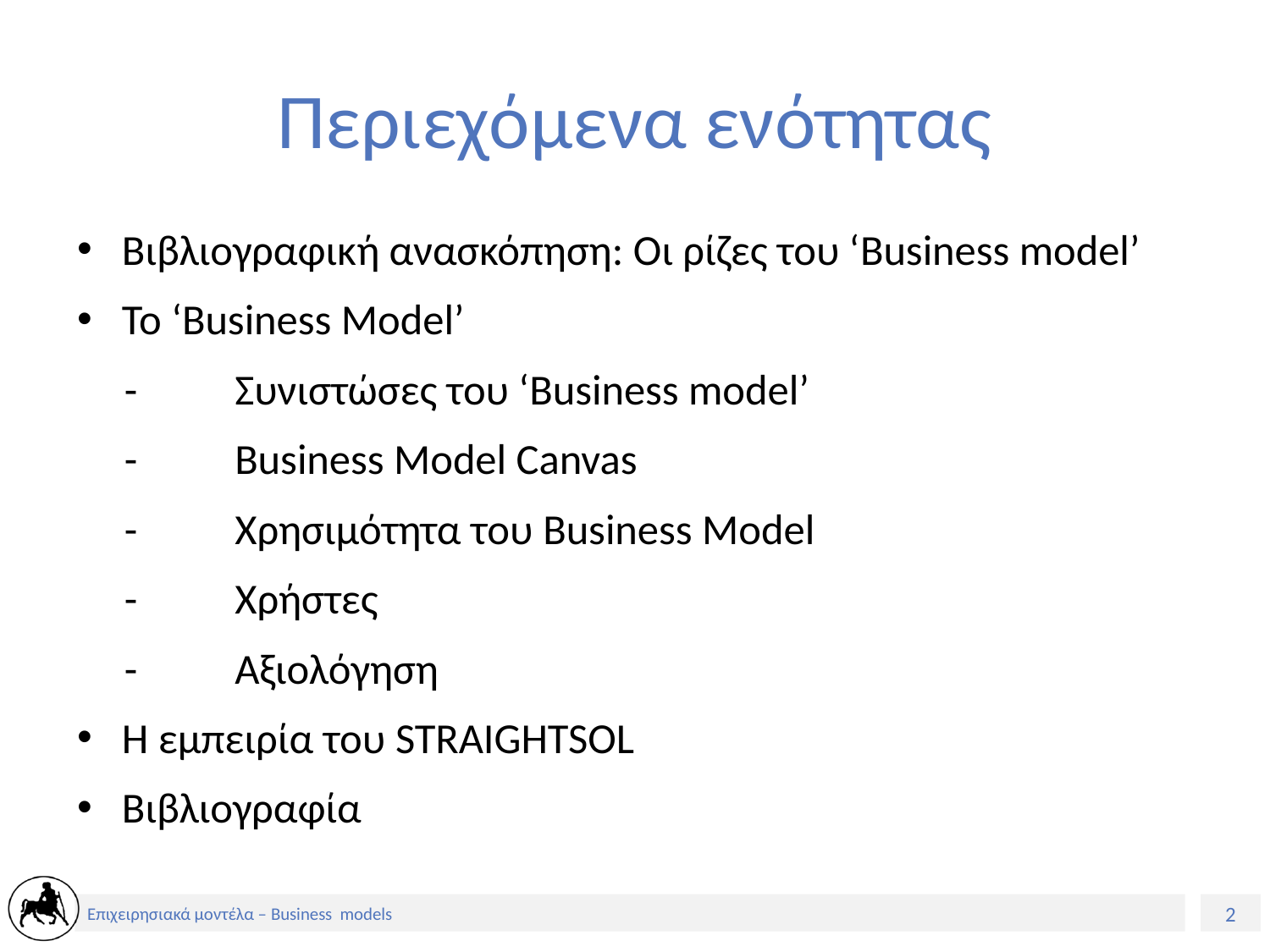

# Περιεχόμενα ενότητας
Βιβλιογραφική ανασκόπηση: Οι ρίζες του ‘Business model’
Το ‘Business Model’
-	Συνιστώσες του ‘Business model’
-	Business Model Canvas
-	Χρησιμότητα του Business Model
-	Χρήστες
-	Αξιολόγηση
Η εμπειρία του STRAIGHTSOL
Βιβλιογραφία